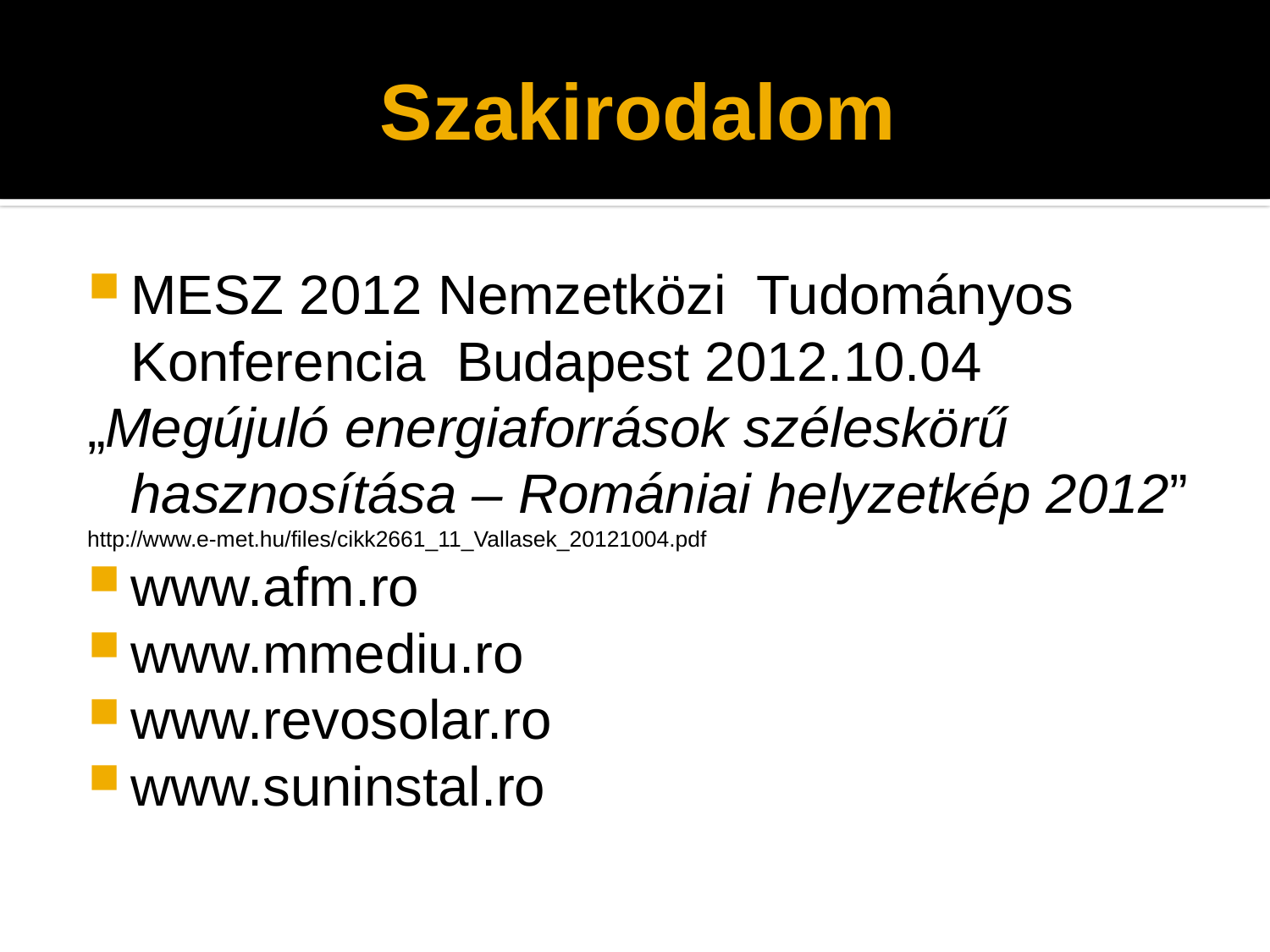

# Szakirodalom
MESZ 2012 Nemzetközi  Tudományos Konferencia  Budapest 2012.10.04
„Megújuló energiaforrások széleskörű hasznosítása – Romániai helyzetkép 2012”
http://www.e-met.hu/files/cikk2661_11_Vallasek_20121004.pdf
www.afm.ro
www.mmediu.ro
www.revosolar.ro
www.suninstal.ro